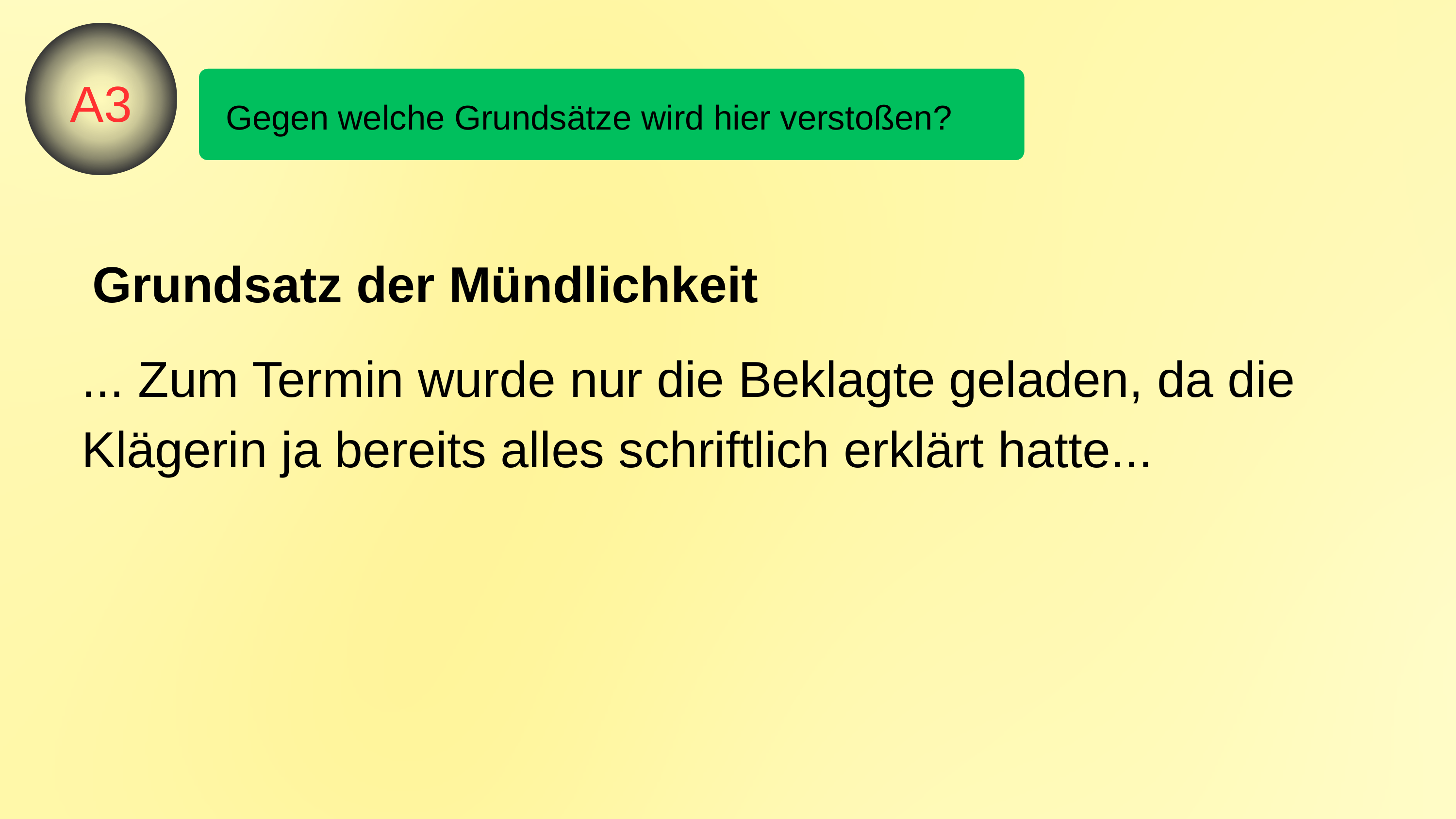

A3

Gegen welche Grundsätze wird hier verstoßen?
Grundsatz der Mündlichkeit
... Zum Termin wurde nur die Beklagte geladen, da die Klägerin ja bereits alles schriftlich erklärt hatte...